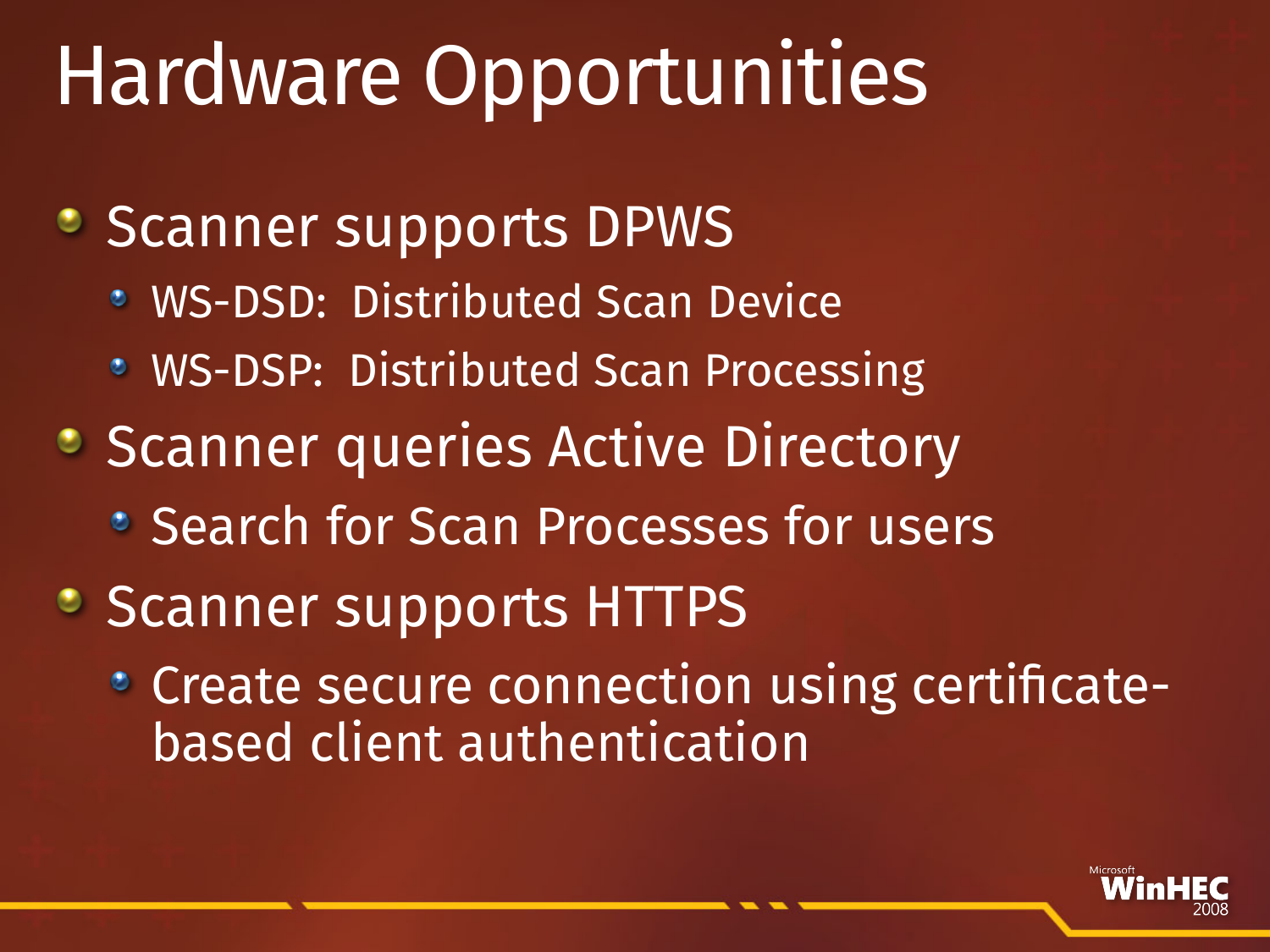

# Hardware Opportunities
Scanner supports DPWS
WS-DSD:  Distributed Scan Device
WS-DSP:  Distributed Scan Processing
Scanner queries Active Directory
Search for Scan Processes for users
Scanner supports HTTPS
Create secure connection using certificate-based client authentication